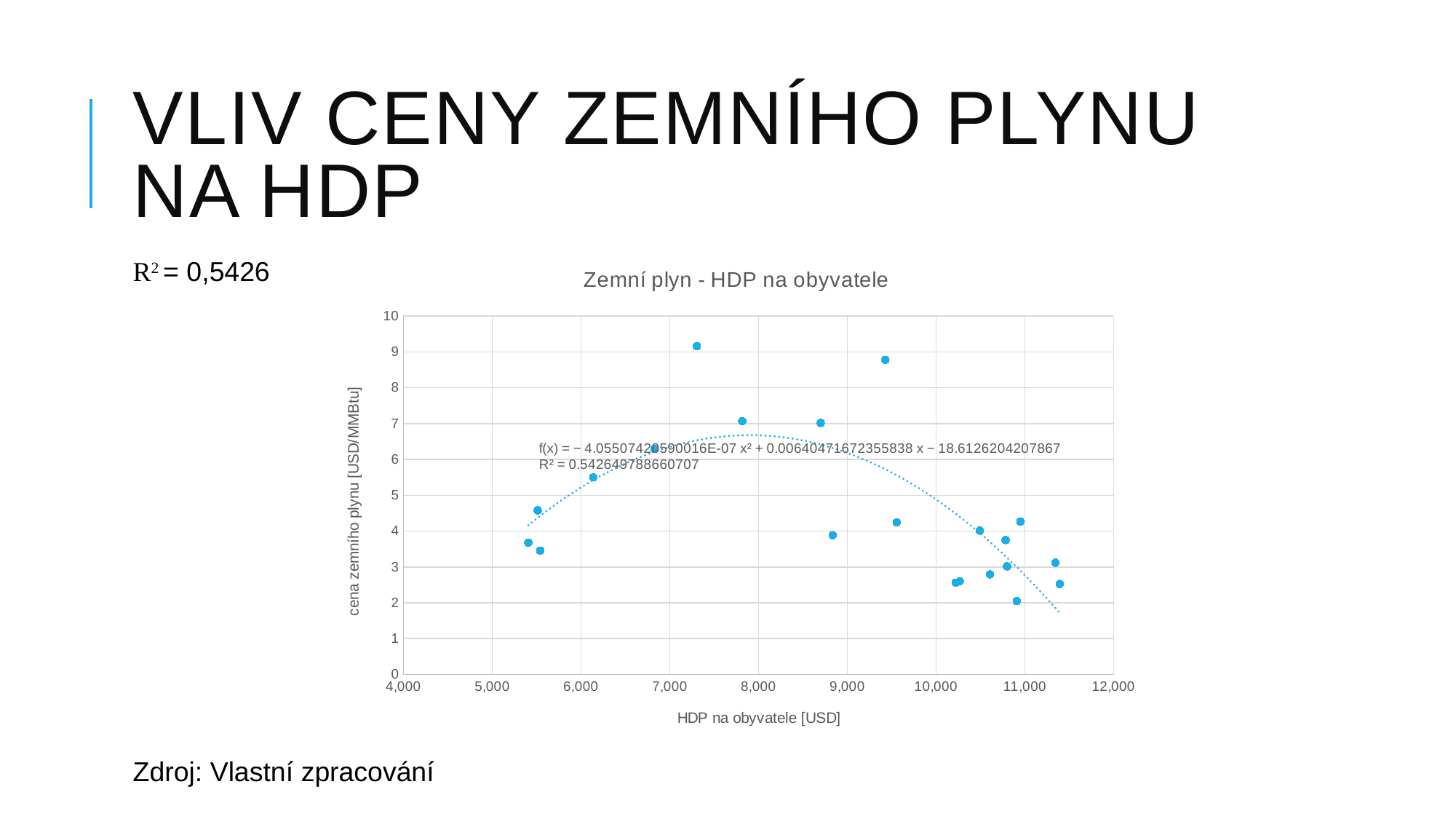

# Vliv ceny zemního plynu na hdp

### Chart: Zemní plyn - HDP na obyvatele

| Category | cena zemního plynu  |
|---|---|
R2 = 0,5426
Zdroj: Vlastní zpracování